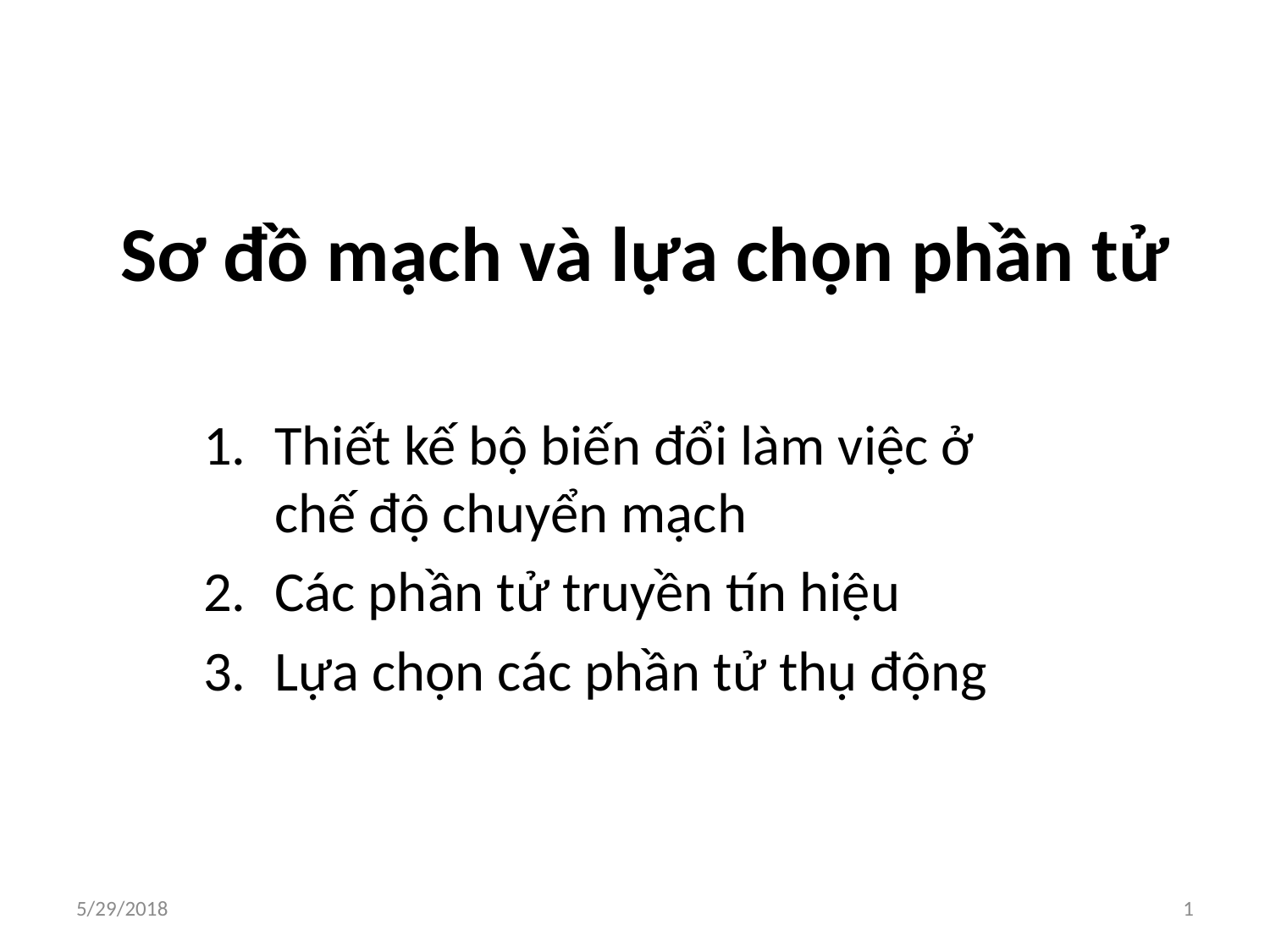

# Sơ đồ mạch và lựa chọn phần tử
Thiết kế bộ biến đổi làm việc ở chế độ chuyển mạch
Các phần tử truyền tín hiệu
Lựa chọn các phần tử thụ động
5/29/2018
1